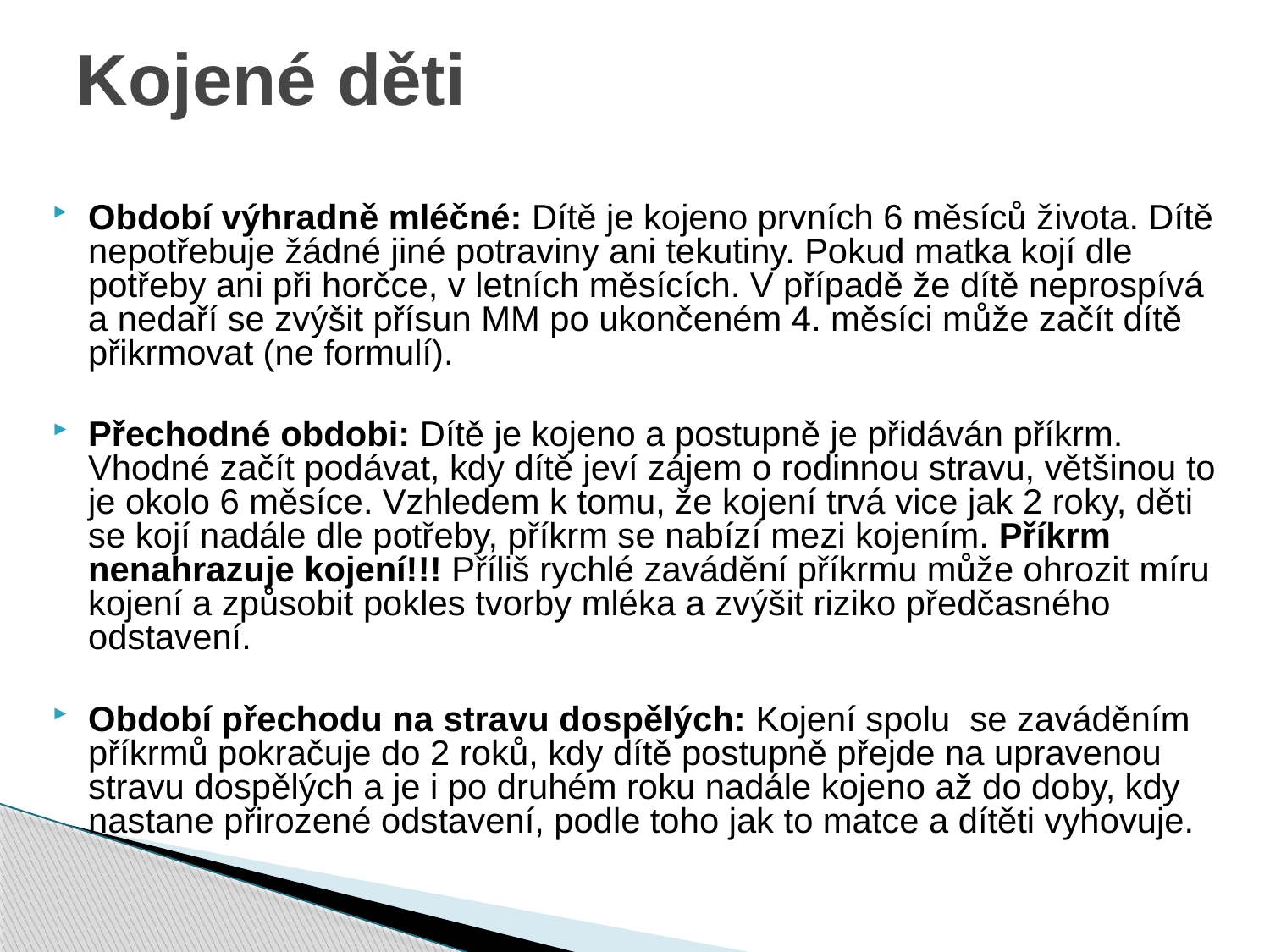

# Kojené děti
Období výhradně mléčné: Dítě je kojeno prvních 6 měsíců života. Dítě nepotřebuje žádné jiné potraviny ani tekutiny. Pokud matka kojí dle potřeby ani při horčce, v letních měsících. V případě že dítě neprospívá a nedaří se zvýšit přísun MM po ukončeném 4. měsíci může začít dítě přikrmovat (ne formulí).

Přechodné obdobi: Dítě je kojeno a postupně je přidáván příkrm. Vhodné začít podávat, kdy dítě jeví zájem o rodinnou stravu, většinou to je okolo 6 měsíce. Vzhledem k tomu, že kojení trvá vice jak 2 roky, děti se kojí nadále dle potřeby, příkrm se nabízí mezi kojením. Příkrm nenahrazuje kojení!!! Příliš rychlé zavádění příkrmu může ohrozit míru kojení a způsobit pokles tvorby mléka a zvýšit riziko předčasného odstavení.

Období přechodu na stravu dospělých: Kojení spolu  se zaváděním příkrmů pokračuje do 2 roků, kdy dítě postupně přejde na upravenou stravu dospělých a je i po druhém roku nadále kojeno až do doby, kdy nastane přirozené odstavení, podle toho jak to matce a dítěti vyhovuje.